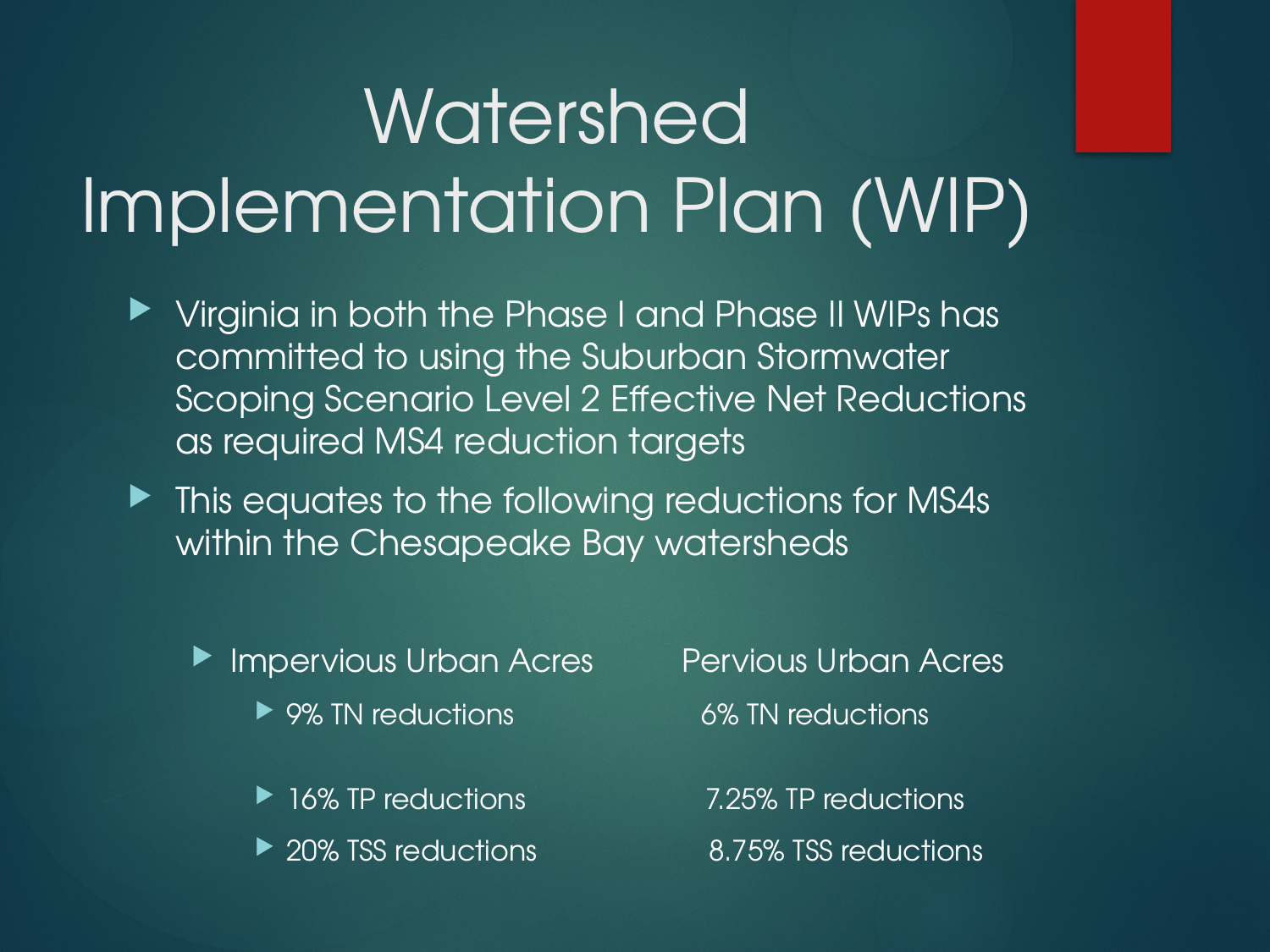

# Watershed Implementation Plan (WIP)
Virginia in both the Phase I and Phase II WIPs has committed to using the Suburban Stormwater Scoping Scenario Level 2 Effective Net Reductions as required MS4 reduction targets
This equates to the following reductions for MS4s within the Chesapeake Bay watersheds

Impervious Urban Acres          Pervious Urban Acres
9% TN reductions                        6% TN reductions
16% TP reductions                       7.25% TP reductions
20% TSS reductions                      8.75% TSS reductions